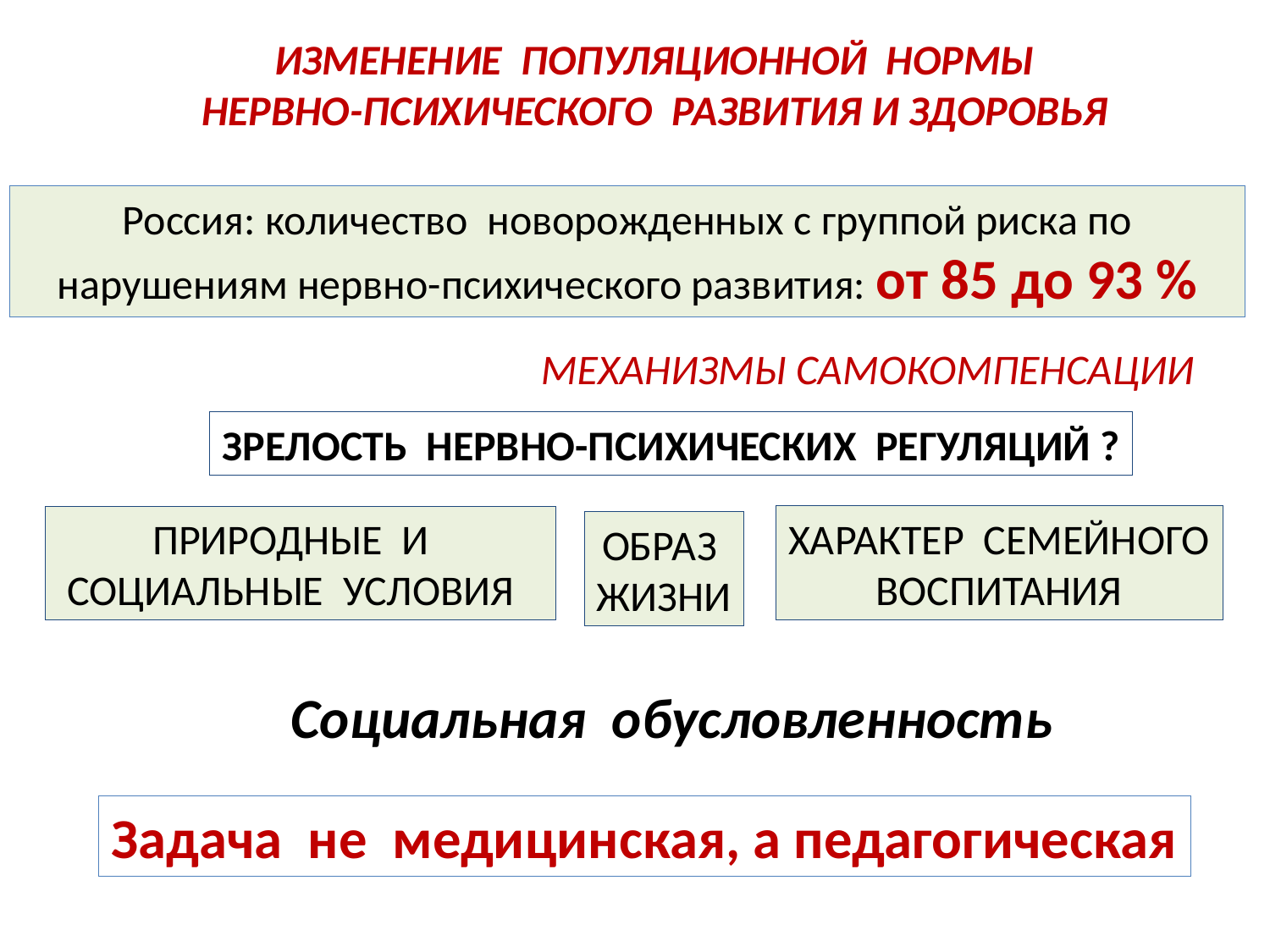

ИЗМЕНЕНИЕ  ПОПУЛЯЦИОННОЙ  НОРМЫ
НЕРВНО-ПСИХИЧЕСКОГО  РАЗВИТИЯ И ЗДОРОВЬЯ
Россия: количество  новорожденных с группой риска по нарушениям нервно-психического развития: от 85 до 93 %
МЕХАНИЗМЫ САМОКОМПЕНСАЦИИ
ЗРЕЛОСТЬ  НЕРВНО-ПСИХИЧЕСКИХ  РЕГУЛЯЦИЙ ?
ХАРАКТЕР  СЕМЕЙНОГО
ВОСПИТАНИЯ
ПРИРОДНЫЕ  И
 СОЦИАЛЬНЫЕ  УСЛОВИЯ
ОБРАЗ
ЖИЗНИ
Социальная  обусловленность
Задача  не  медицинская, а педагогическая